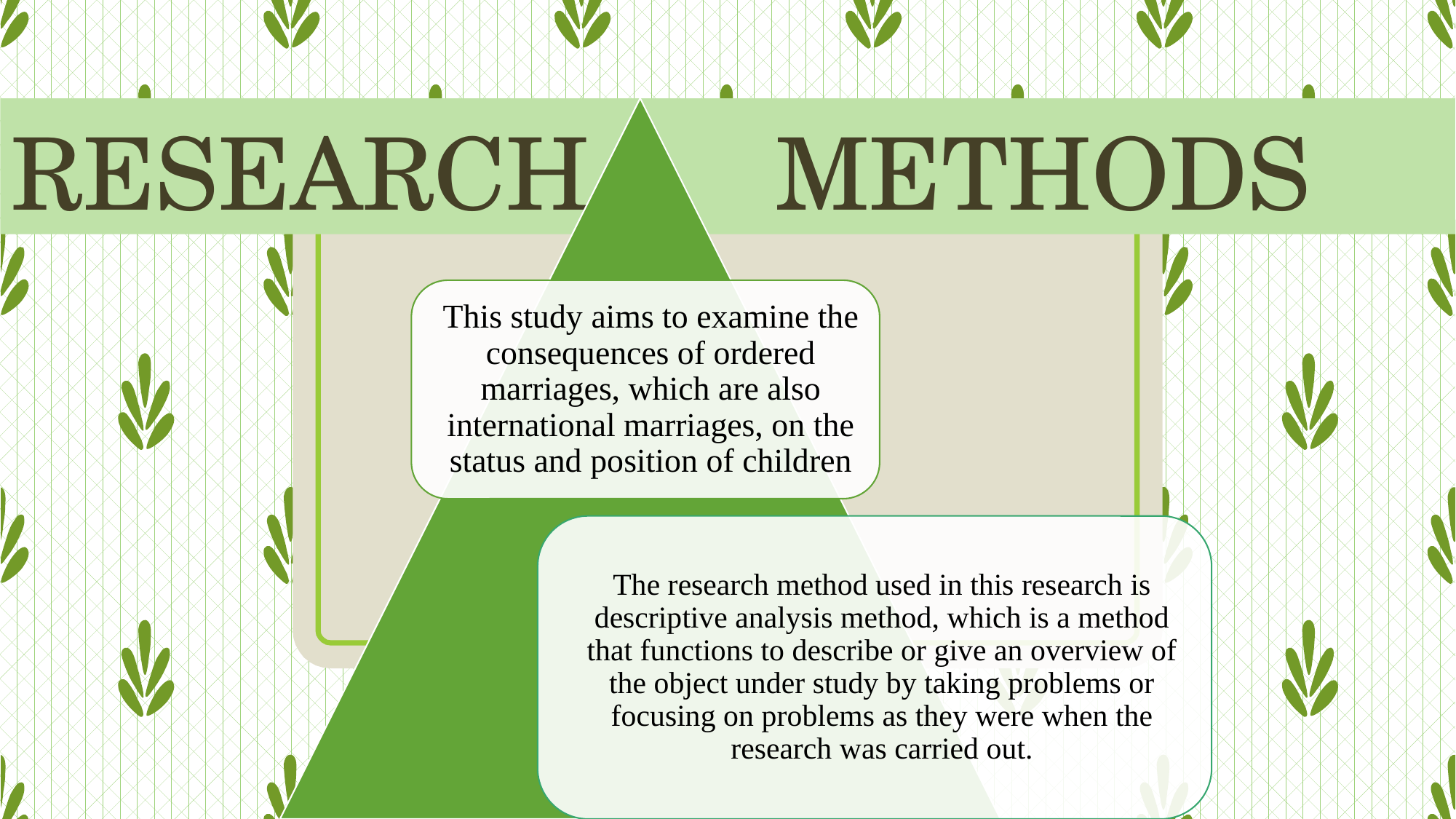

# RESEARCH 		METHODS
This study aims to examine the consequences of ordered marriages, which are also international marriages, on the status and position of children
The research method used in this research is descriptive analysis method, which is a method that functions to describe or give an overview of the object under study by taking problems or focusing on problems as they were when the research was carried out.